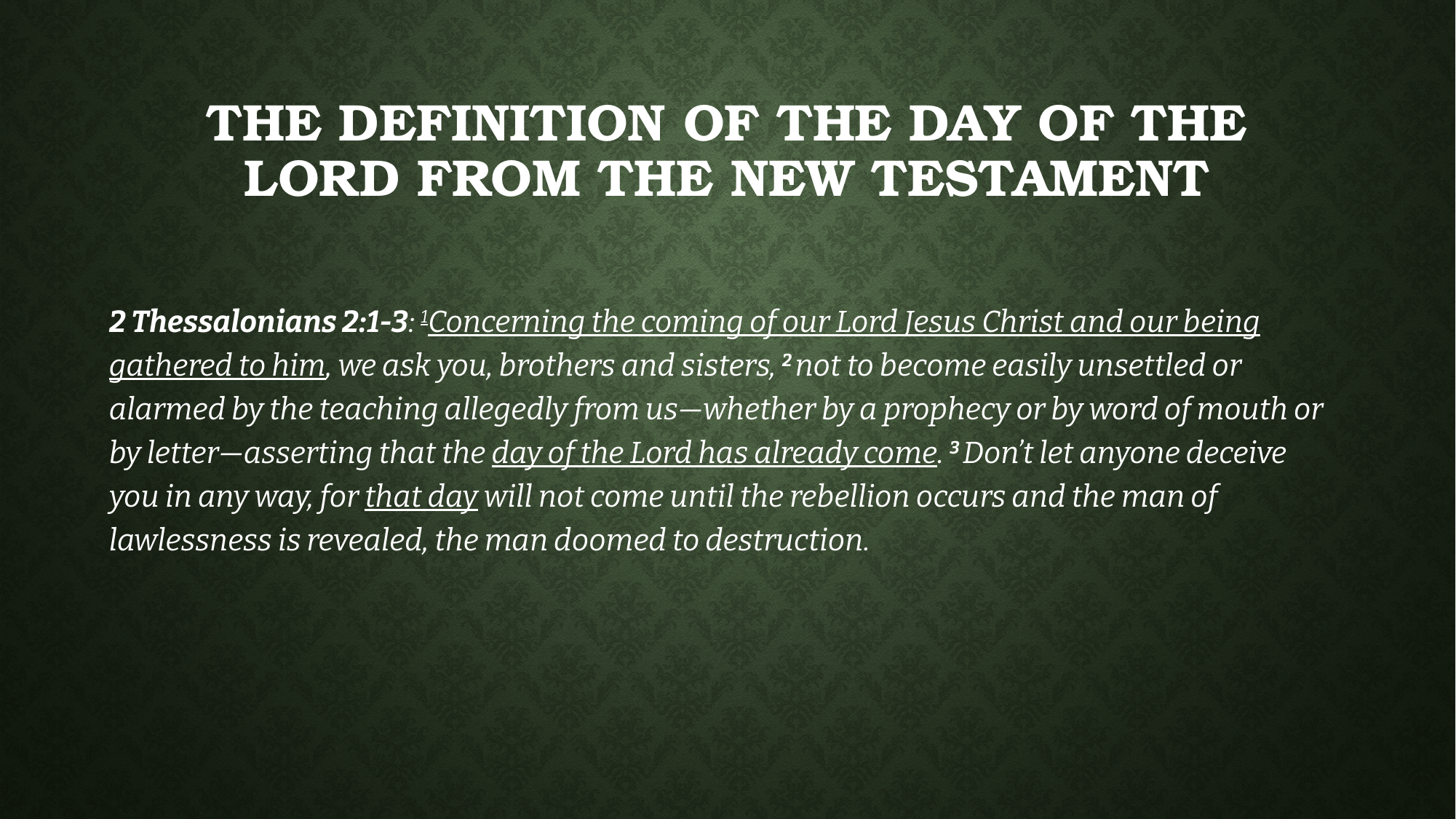

# The definition of the day of the Lord from the New Testament
2 Thessalonians 2:1-3: 1Concerning the coming of our Lord Jesus Christ and our being gathered to him, we ask you, brothers and sisters, 2 not to become easily unsettled or alarmed by the teaching allegedly from us—whether by a prophecy or by word of mouth or by letter—asserting that the day of the Lord has already come. 3 Don’t let anyone deceive you in any way, for that day will not come until the rebellion occurs and the man of lawlessness is revealed, the man doomed to destruction.